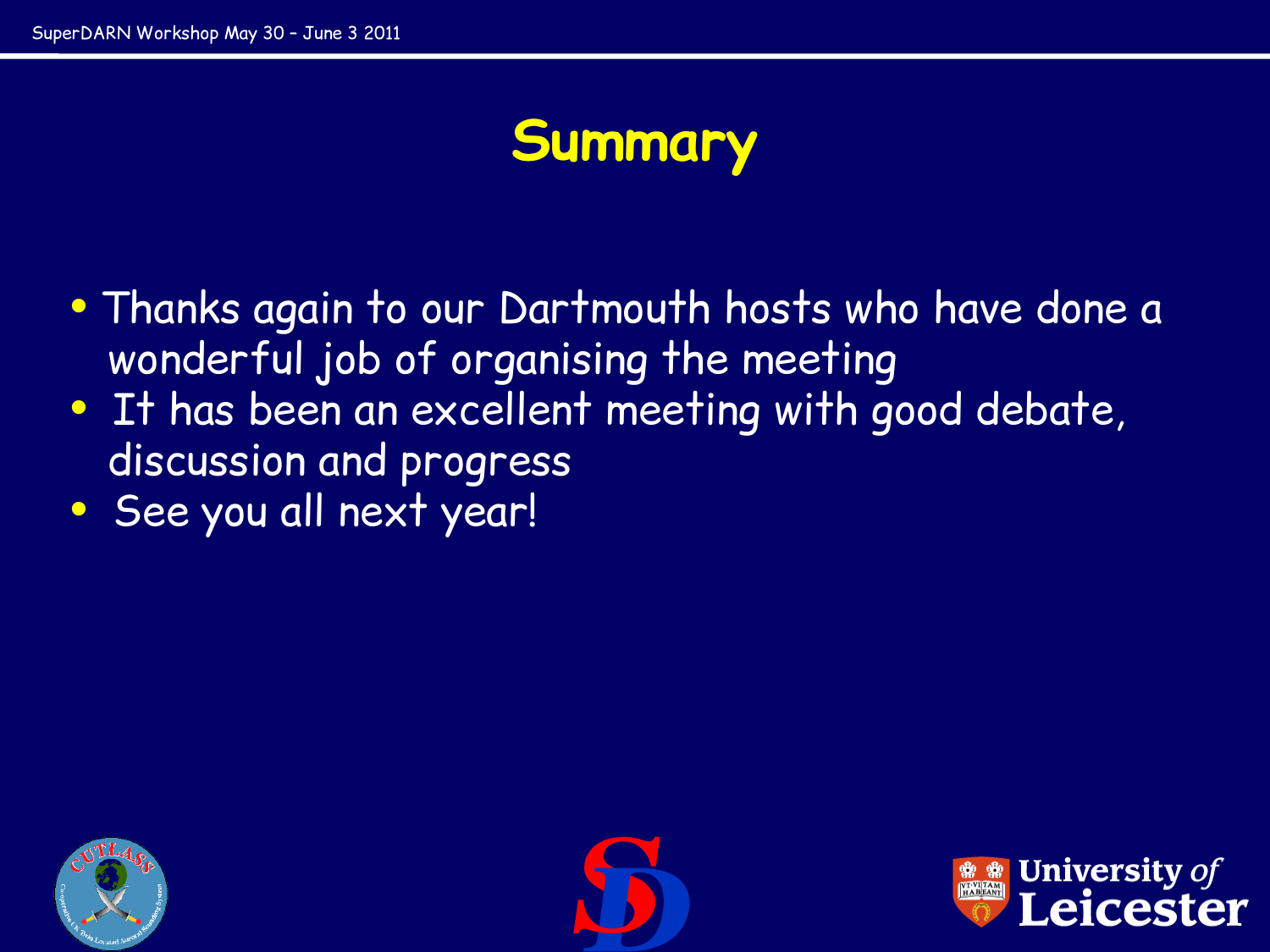

# Summary
 Thanks again to our Dartmouth hosts who have done a
   wonderful job of organising the meeting
  It has been an excellent meeting with good debate,
   discussion and progress
  See you all next year!